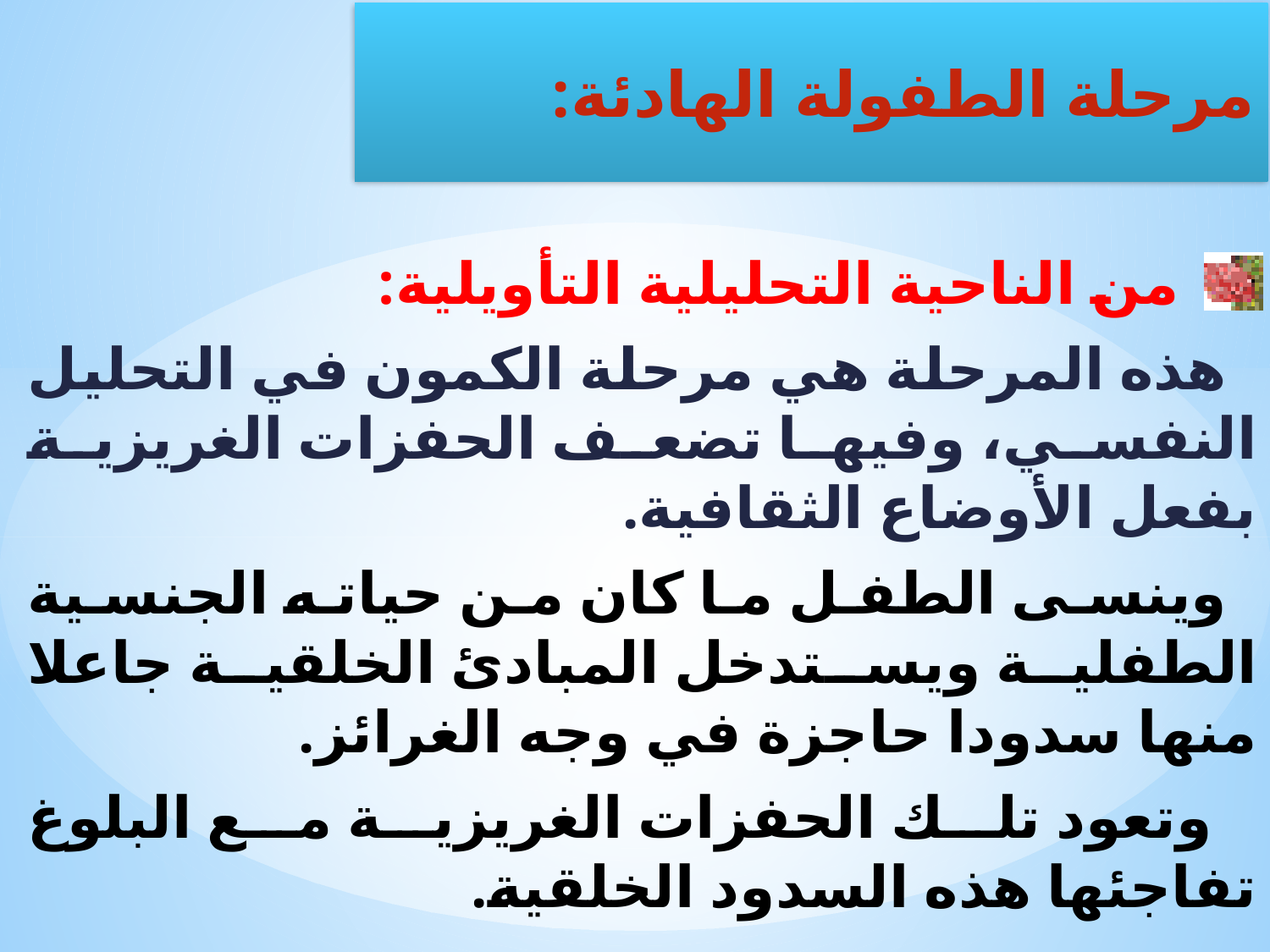

من الناحية التحليلية التأويلية:
  هذه المرحلة هي مرحلة الكمون في التحليل النفسي، وفيها تضعف الحفزات الغريزية بفعل الأوضاع الثقافية.
  وينسى الطفل ما كان من حياته الجنسية الطفلية ويستدخل المبادئ الخلقية جاعلا منها سدودا حاجزة في وجه الغرائز.
   وتعود تلك الحفزات الغريزية مع البلوغ تفاجئها هذه السدود الخلقية.
مرحلة الطفولة الهادئة: